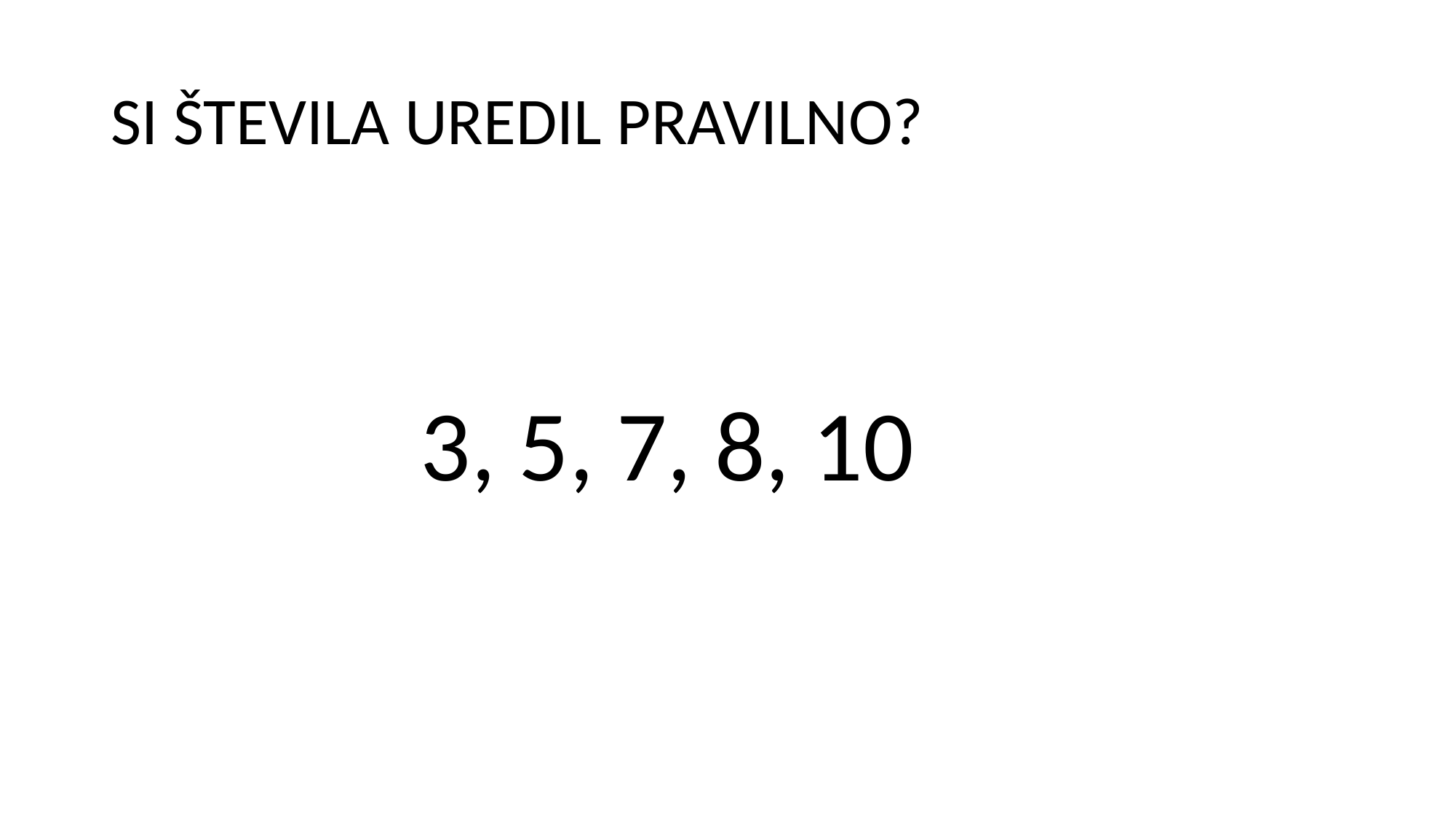

# SI ŠTEVILA UREDIL PRAVILNO?

3, 5, 7, 8, 10